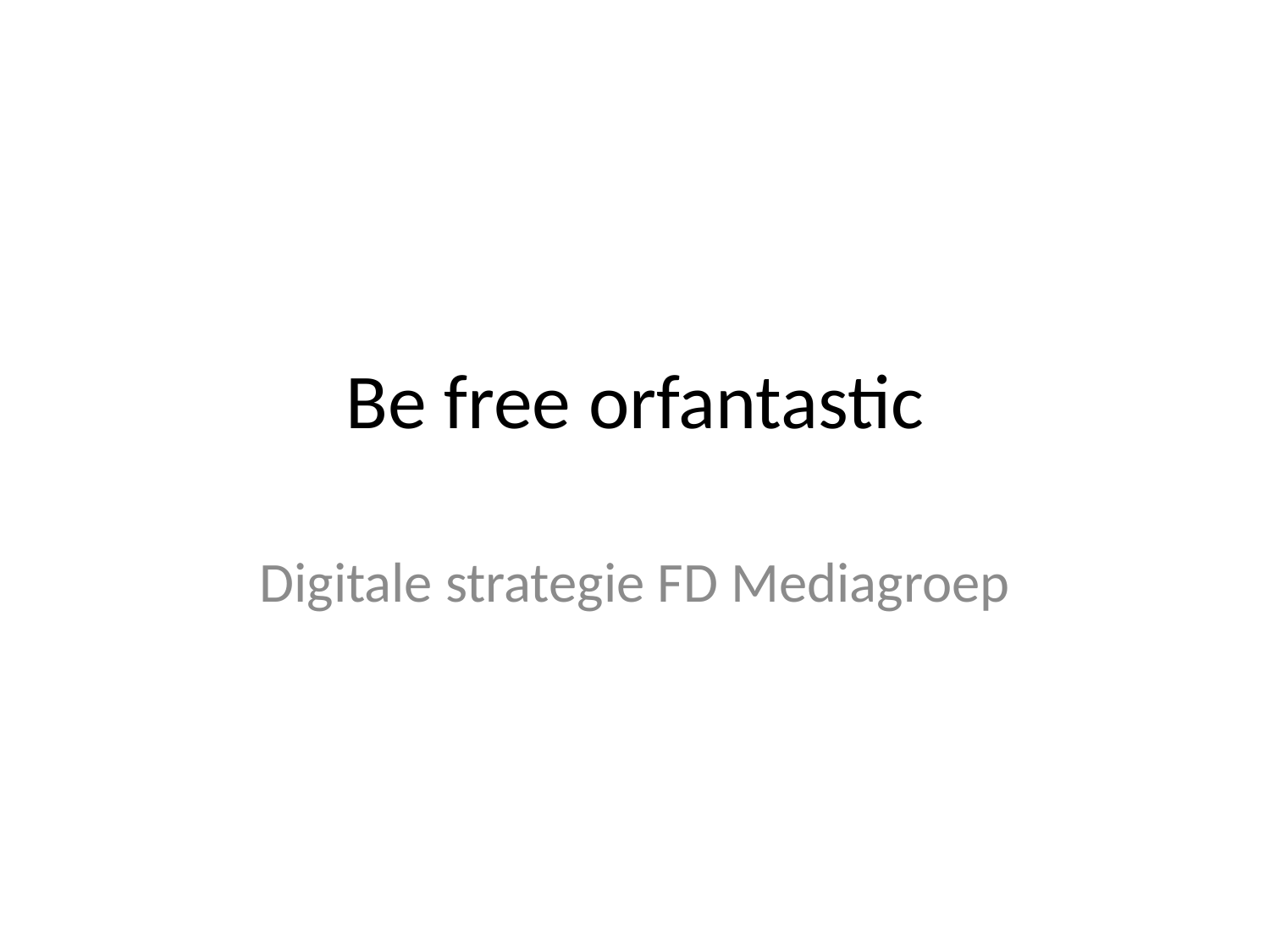

# Be free orfantastic
Digitale strategie FD Mediagroep